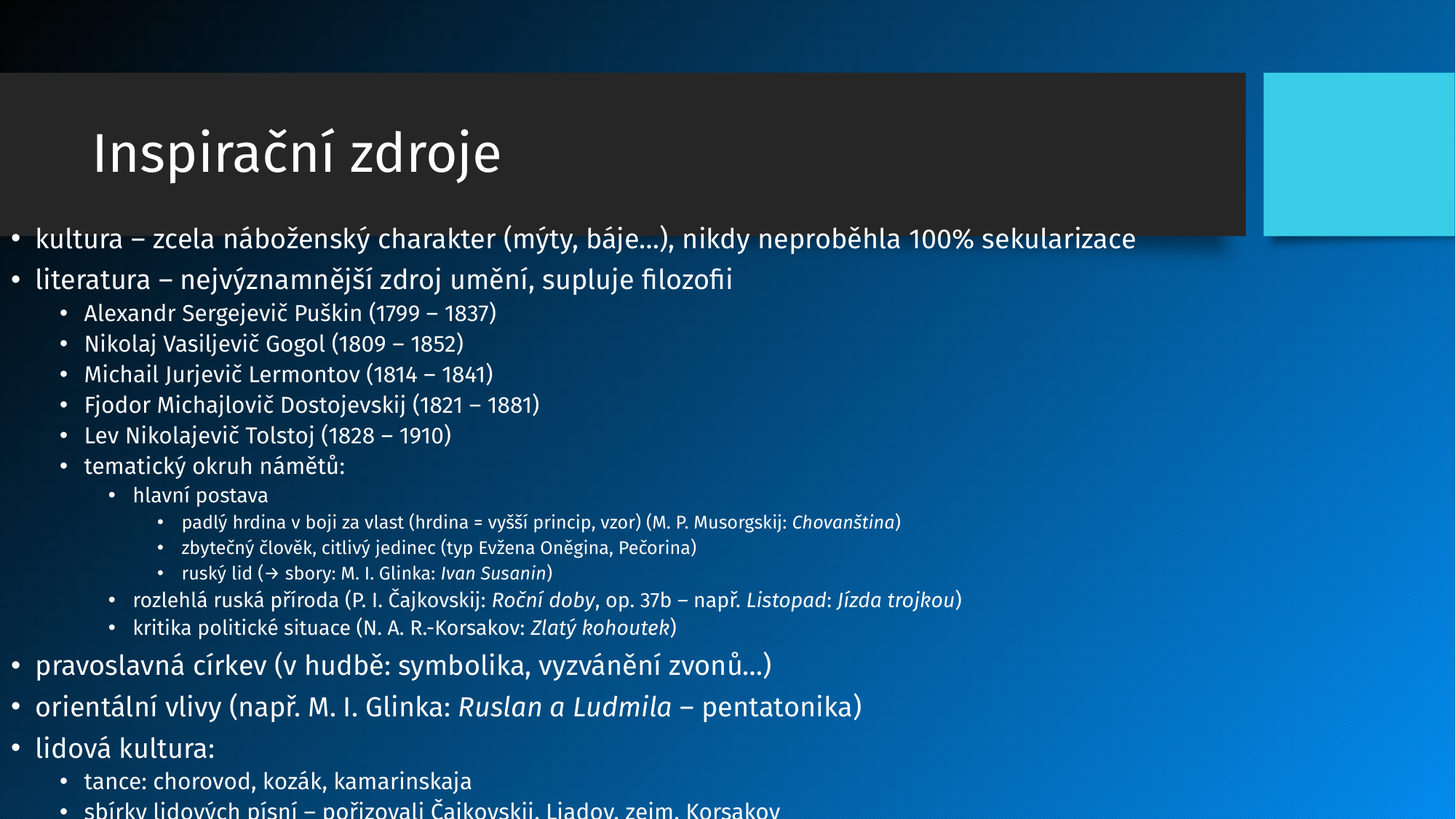

# Inspirační zdroje
kultura – zcela náboženský charakter (mýty, báje…), nikdy neproběhla 100% sekularizace
literatura – nejvýznamnější zdroj umění, supluje filozofii
Alexandr Sergejevič Puškin (1799 – 1837)
Nikolaj Vasiljevič Gogol (1809 – 1852)
Michail Jurjevič Lermontov (1814 – 1841)
Fjodor Michajlovič Dostojevskij (1821 – 1881)
Lev Nikolajevič Tolstoj (1828 – 1910)
tematický okruh námětů:
hlavní postava
padlý hrdina v boji za vlast (hrdina = vyšší princip, vzor) (M. P. Musorgskij: Chovanština)
zbytečný člověk, citlivý jedinec (typ Evžena Oněgina, Pečorina)
ruský lid (→ sbory: M. I. Glinka: Ivan Susanin)
rozlehlá ruská příroda (P. I. Čajkovskij: Roční doby, op. 37b – např. Listopad: Jízda trojkou)
kritika politické situace (N. A. R.-Korsakov: Zlatý kohoutek)
pravoslavná církev (v hudbě: symbolika, vyzvánění zvonů…)
orientální vlivy (např. M. I. Glinka: Ruslan a Ludmila – pentatonika)
lidová kultura:
tance: chorovod, kozák, kamarinskaja
sbírky lidových písní – pořizovali Čajkovskij, Ljadov, zejm. Korsakov